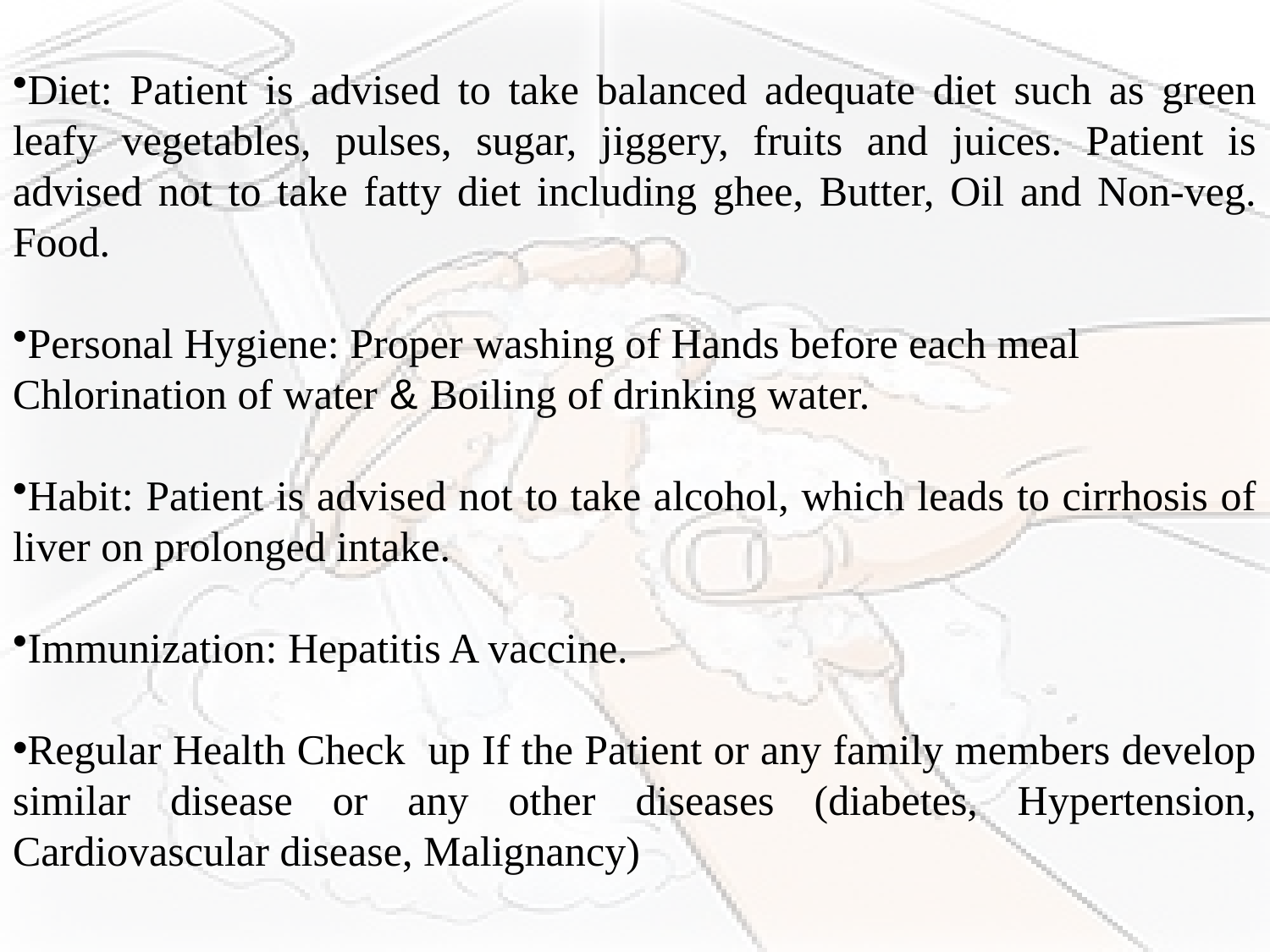

Diet: Patient is advised to take balanced adequate diet such as green leafy vegetables, pulses, sugar, jiggery, fruits and juices. Patient is advised not to take fatty diet including ghee, Butter, Oil and Non-veg. Food.

Personal Hygiene: Proper washing of Hands before each meal
Chlorination of water & Boiling of drinking water.

Habit: Patient is advised not to take alcohol, which leads to cirrhosis of liver on prolonged intake.

Immunization: Hepatitis A vaccine.

Regular Health Check  up If the Patient or any family members develop similar disease or any other diseases (diabetes, Hypertension, Cardiovascular disease, Malignancy)